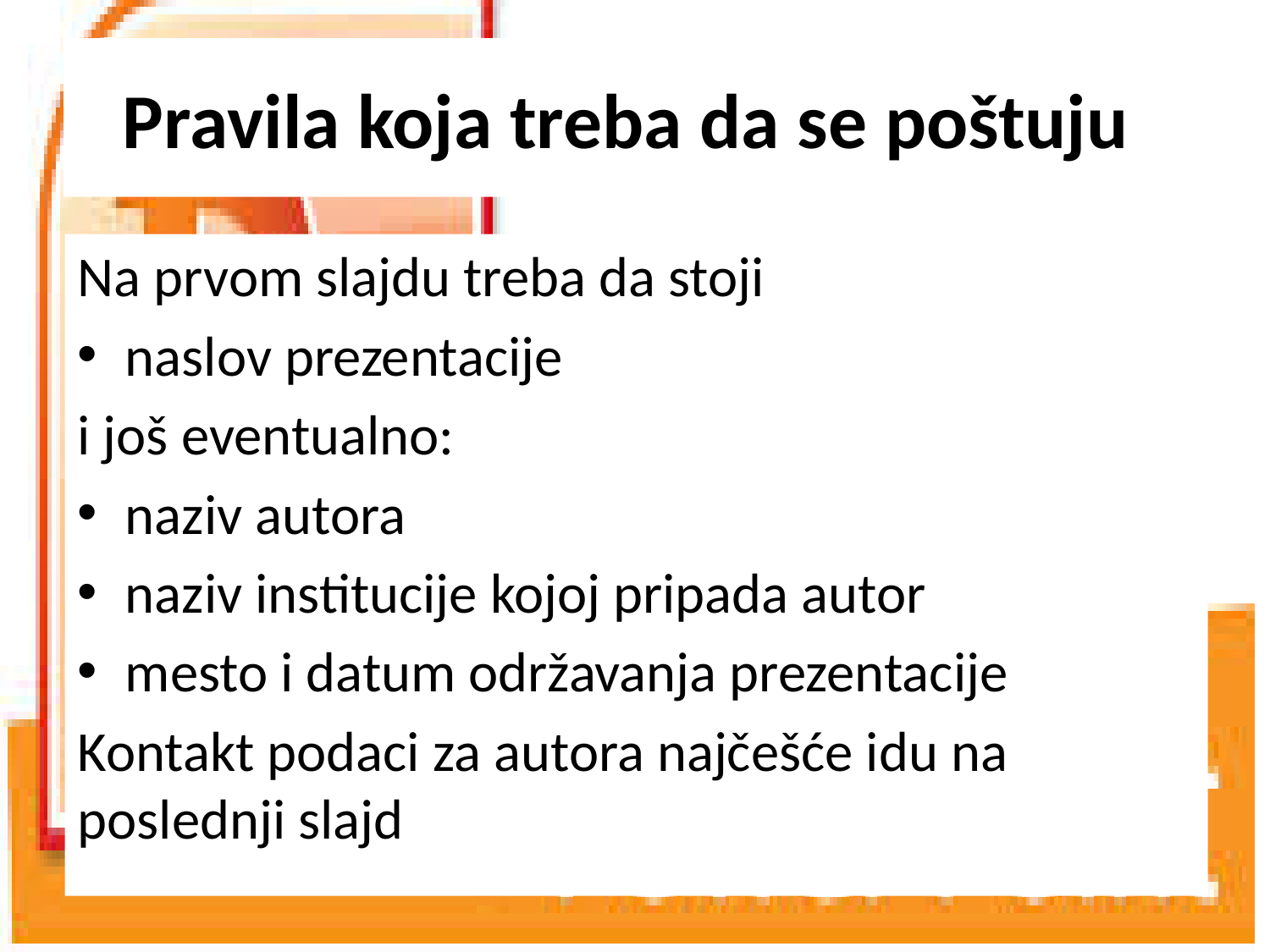

# Pravila koja treba da se poštuju
Na prvom slajdu treba da stoji
naslov prezentacije
i još eventualno:
naziv autora
naziv institucije kojoj pripada autor
mesto i datum održavanja prezentacije
Kontakt podaci za autora najčešće idu na poslednji slajd